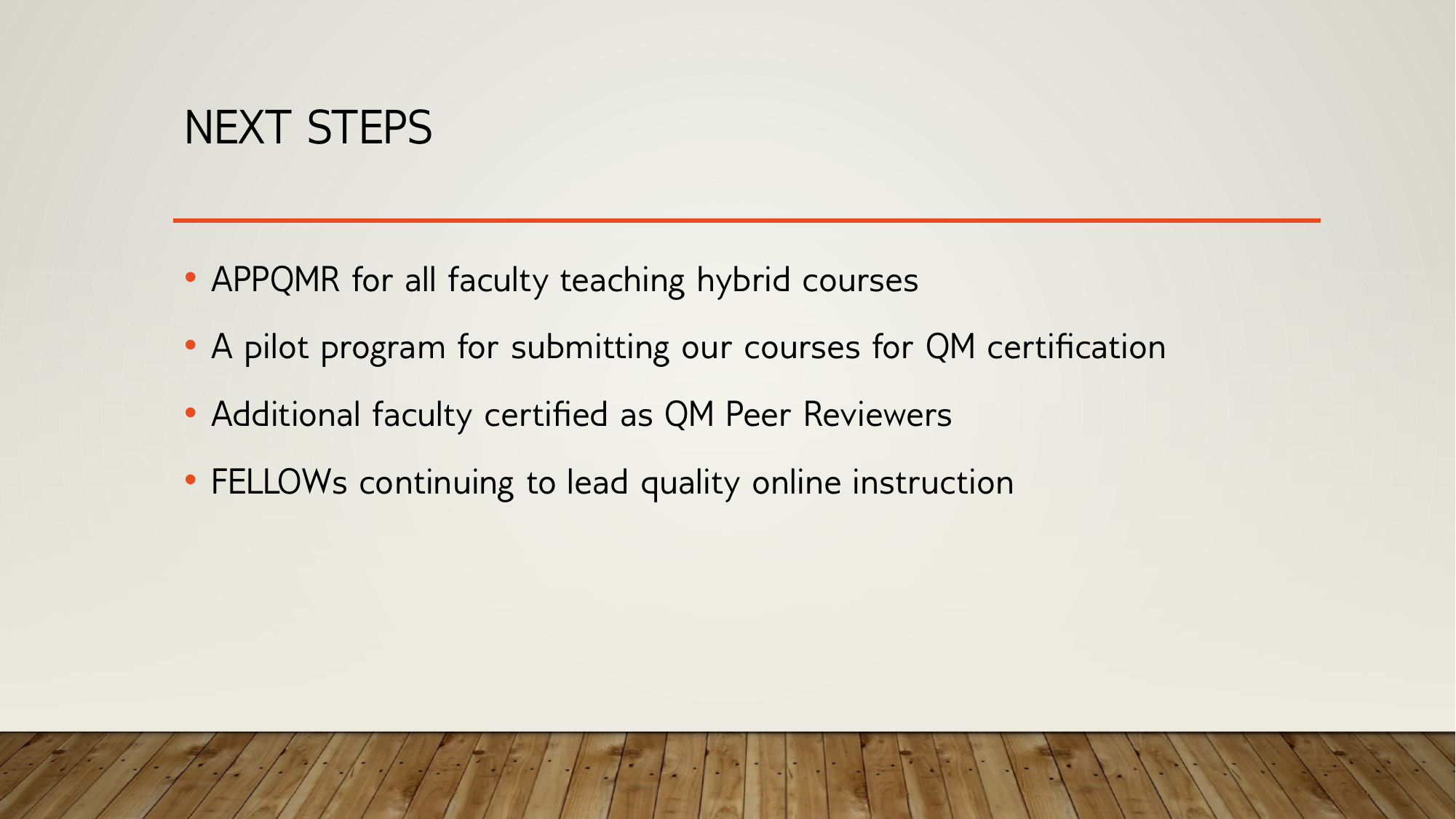

# Next steps
APPQMR for all faculty teaching hybrid courses
A pilot program for submitting our courses for QM certification
Additional faculty certified as QM Peer Reviewers
FELLOWs continuing to lead quality online instruction